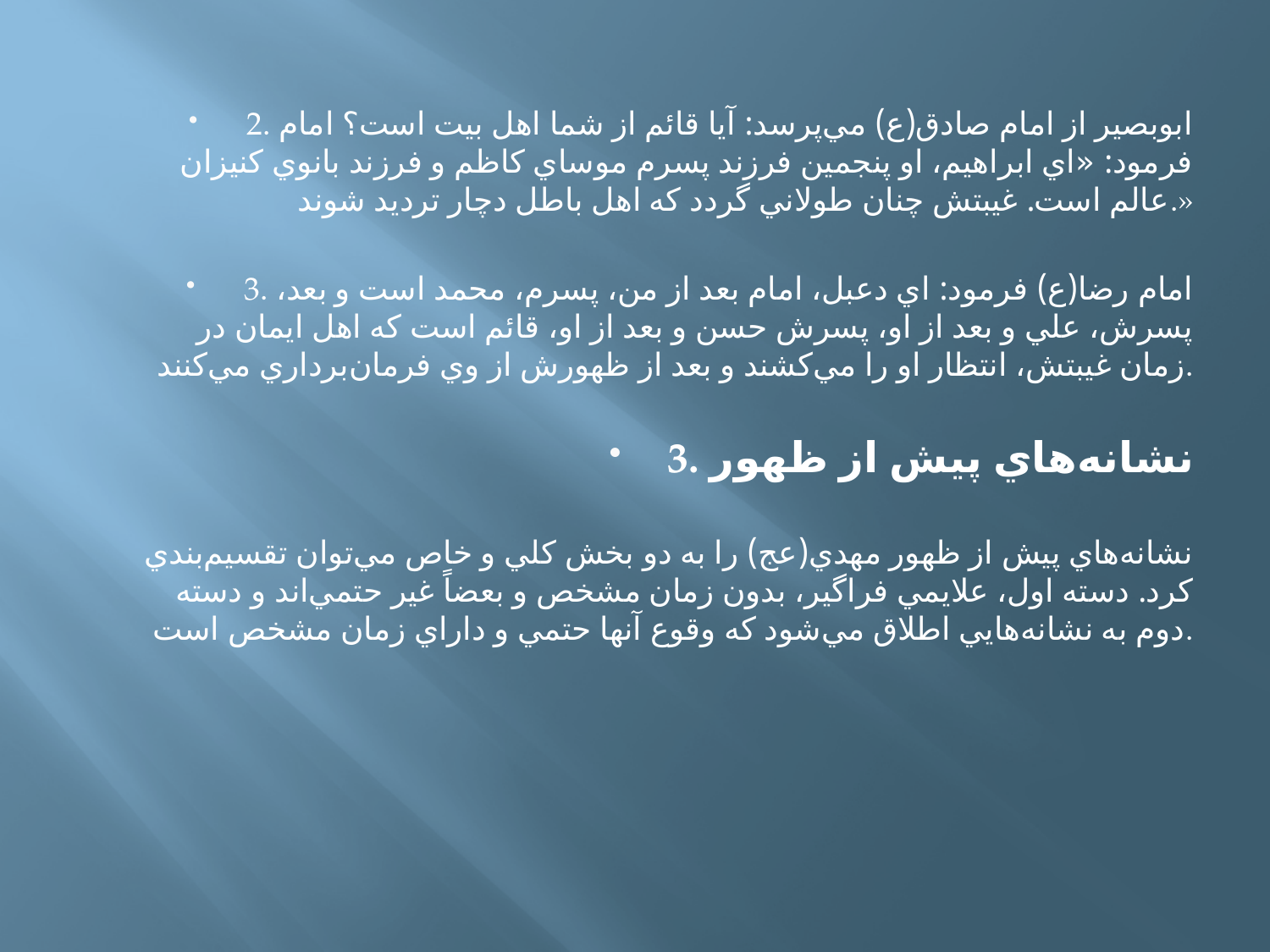

2. ابوبصير از امام صادق(ع) مي‌پرسد: آيا قائم از شما اهل بيت است؟ امام فرمود: «اي ابراهيم، او پنجمين فرزند پسرم موساي کاظم و فرزند بانوي کنيزان عالم است. غيبتش چنان طولاني گردد که اهل باطل دچار ترديد شوند.»

3. امام رضا(ع) فرمود: اي دعبل، امام بعد از من، پسرم، محمد است و بعد، پسرش، علي و بعد از او، پسرش حسن و بعد از او، قائم است که اهل ايمان در زمان غيبتش، انتظار او را مي‌کشند و بعد از ظهورش از وي فرمان‌برداري مي‌کنند.

3. نشانه‌هاي پيش از ظهور

نشانه‌هاي پيش از ظهور مهدي(عج) را به دو بخش کلي و خاص مي‌توان تقسيم‌بندي کرد. دسته اول، علايمي فراگير، بدون زمان مشخص و بعضاً غير حتمي‌اند و دسته دوم به نشانه‌هايي اطلاق مي‌شود که وقوع آنها حتمي و داراي زمان مشخص است.